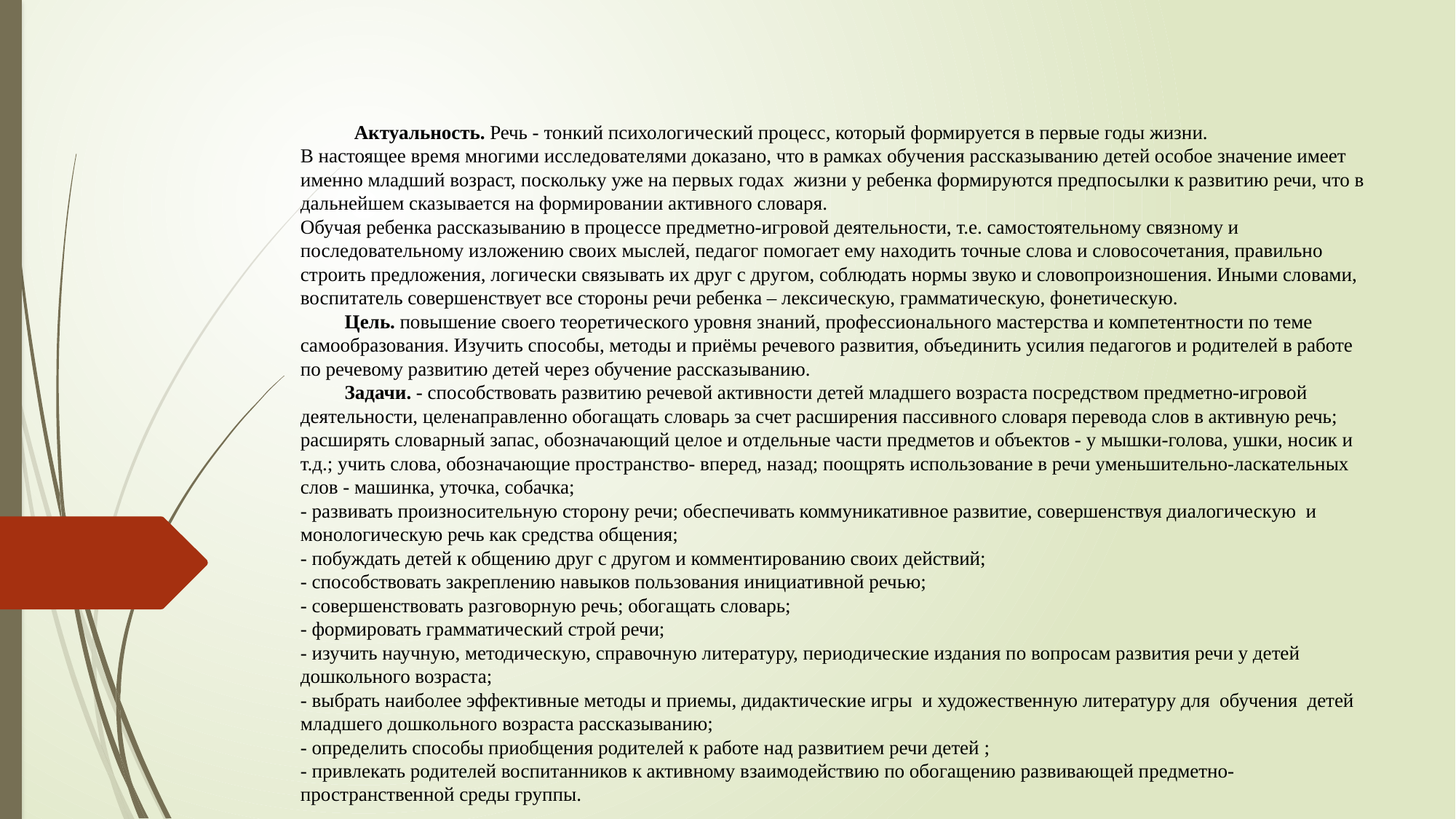

# Актуальность. Речь - тонкий психологический процесс, который формируется в первые годы жизни. В настоящее время многими исследователями доказано, что в рамках обучения рассказыванию детей особое значение имеет именно младший возраст, поскольку уже на первых годах  жизни у ребенка формируются предпосылки к развитию речи, что в дальнейшем сказывается на формировании активного словаря. Обучая ребенка рассказыванию в процессе предметно-игровой деятельности, т.е. самостоятельному связному и последовательному изложению своих мыслей, педагог помогает ему находить точные слова и словосочетания, правильно строить предложения, логически связывать их друг с другом, соблюдать нормы звуко и словопроизношения. Иными словами, воспитатель совершенствует все стороны речи ребенка – лексическую, грамматическую, фонетическую. Цель. повышение своего теоретического уровня знаний, профессионального мастерства и компетентности по теме самообразования. Изучить способы, методы и приёмы речевого развития, объединить усилия педагогов и родителей в работе по речевому развитию детей через обучение рассказыванию. Задачи. - способствовать развитию речевой активности детей младшего возраста посредством предметно-игровой деятельности, целенаправленно обогащать словарь за счет расширения пассивного словаря перевода слов в активную речь; расширять словарный запас, обозначающий целое и отдельные части предметов и объектов - у мышки-голова, ушки, носик и т.д.; учить слова, обозначающие пространство- вперед, назад; поощрять использование в речи уменьшительно-ласкательных слов - машинка, уточка, собачка; - развивать произносительную сторону речи; обеспечивать коммуникативное развитие, совершенствуя диалогическую  и монологическую речь как средства общения; - побуждать детей к общению друг с другом и комментированию своих действий; - способствовать закреплению навыков пользования инициативной речью; - совершенствовать разговорную речь; обогащать словарь; - формировать грамматический строй речи; - изучить научную, методическую, справочную литературу, периодические издания по вопросам развития речи у детей дошкольного возраста; - выбрать наиболее эффективные методы и приемы, дидактические игры  и художественную литературу для  обучения  детей младшего дошкольного возраста рассказыванию; - определить способы приобщения родителей к работе над развитием речи детей ; - привлекать родителей воспитанников к активному взаимодействию по обогащению развивающей предметно-пространственной среды группы.